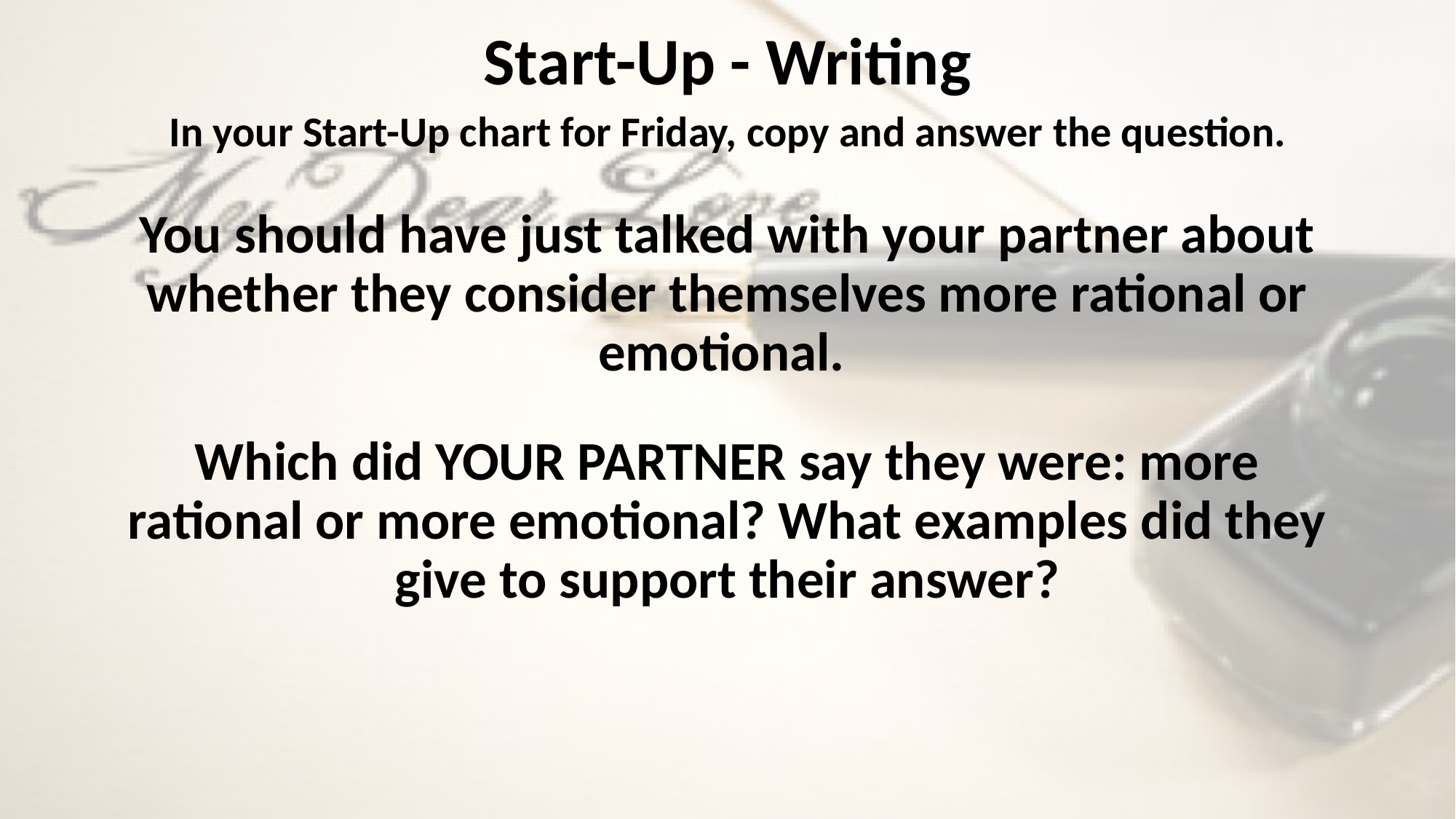

# Start-Up - Writing
In your Start-Up chart for Friday, copy and answer the question.

You should have just talked with your partner about whether they consider themselves more rational or emotional.

Which did YOUR PARTNER say they were: more rational or more emotional? What examples did they give to support their answer?